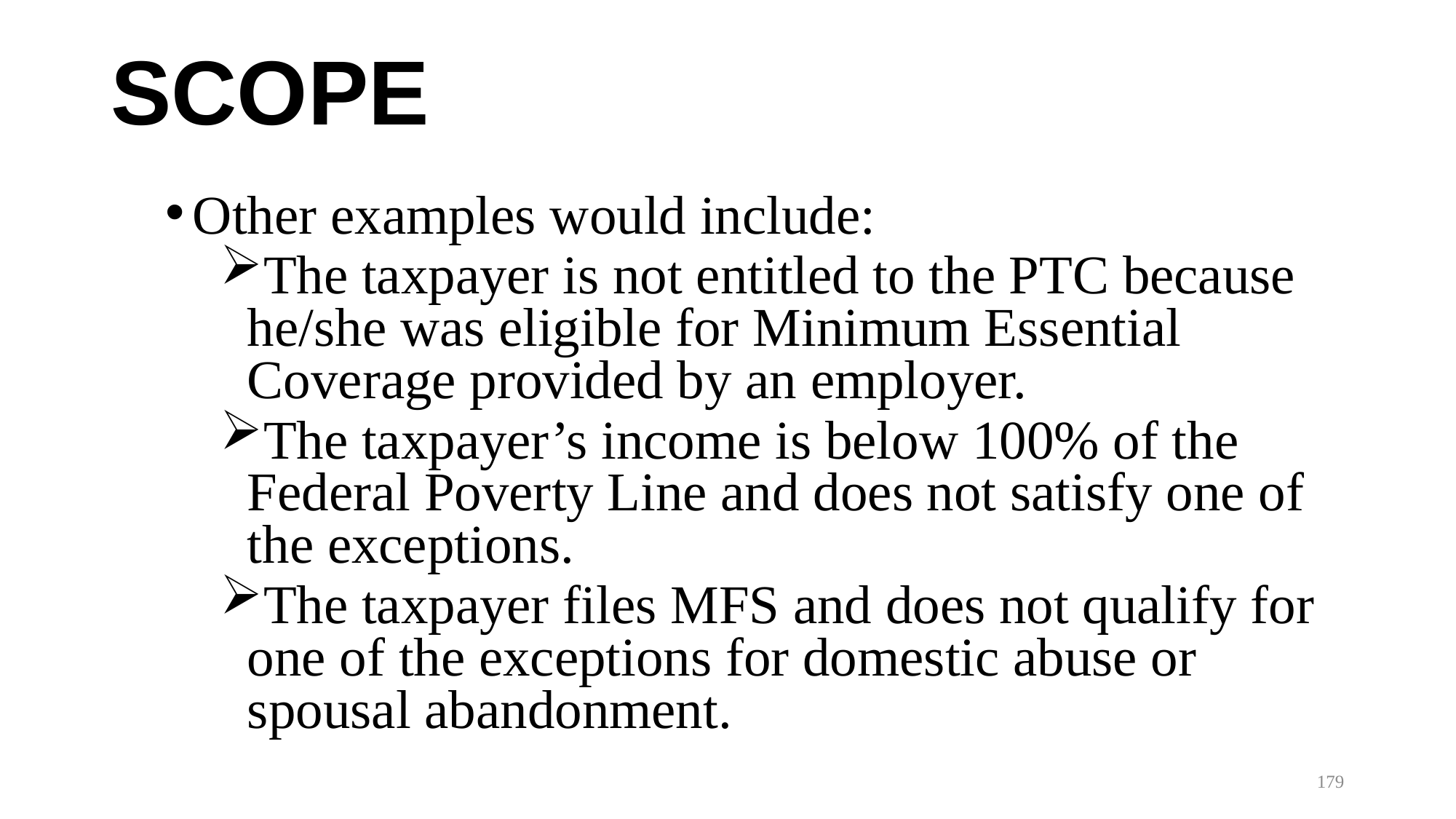

# SCOPE
Other examples would include:
The taxpayer is not entitled to the PTC because he/she was eligible for Minimum Essential Coverage provided by an employer.
The taxpayer’s income is below 100% of the Federal Poverty Line and does not satisfy one of the exceptions.
The taxpayer files MFS and does not qualify for one of the exceptions for domestic abuse or spousal abandonment.
179